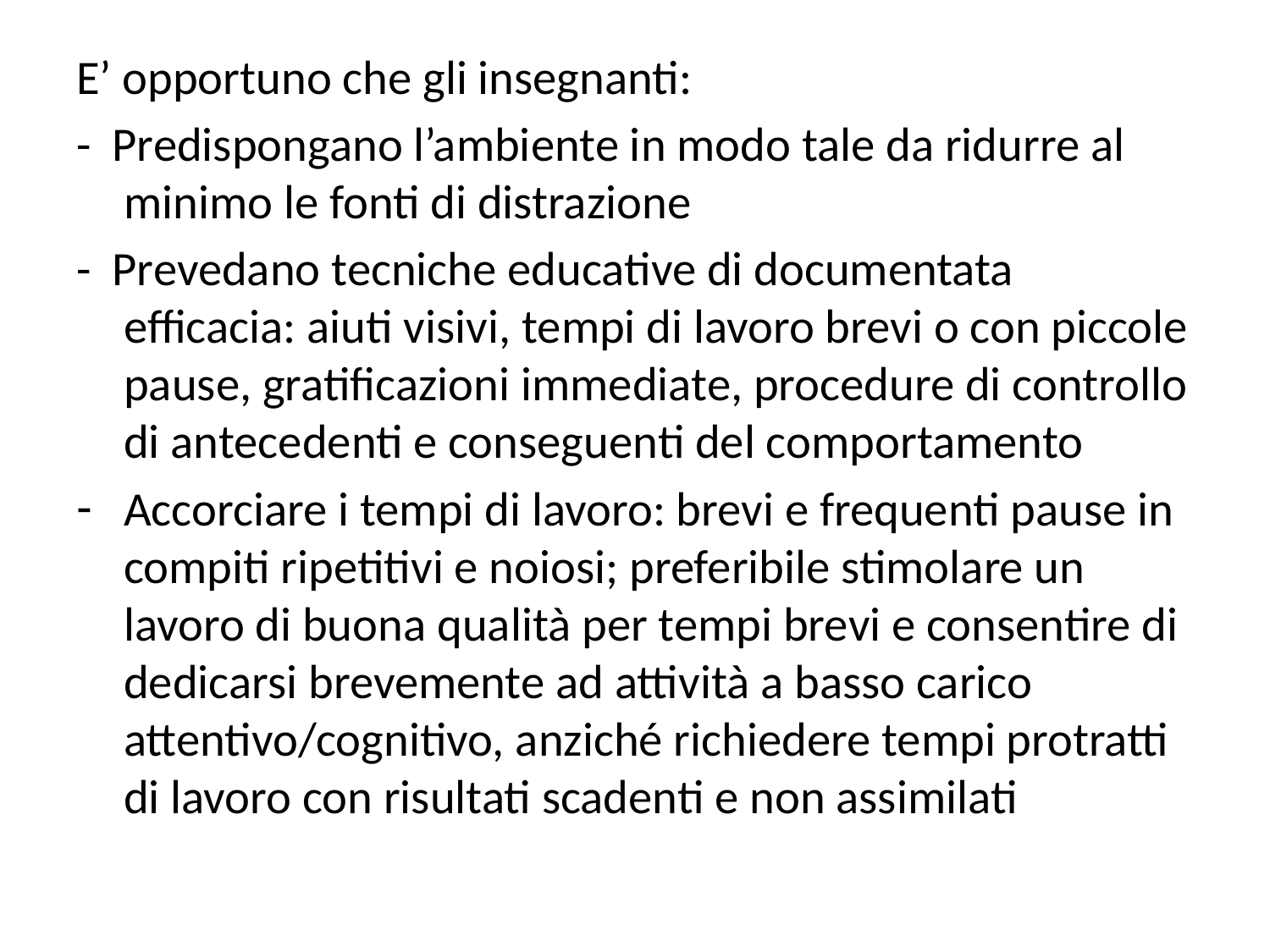

E’ opportuno che gli insegnanti:
-  Predispongano l’ambiente in modo tale da ridurre al minimo le fonti di distrazione
-  Prevedano tecniche educative di documentata efficacia: aiuti visivi, tempi di lavoro brevi o con piccole pause, gratificazioni immediate, procedure di controllo di antecedenti e conseguenti del comportamento
Accorciare i tempi di lavoro: brevi e frequenti pause in compiti ripetitivi e noiosi; preferibile stimolare un lavoro di buona qualità per tempi brevi e consentire di dedicarsi brevemente ad attività a basso carico attentivo/cognitivo, anziché richiedere tempi protratti di lavoro con risultati scadenti e non assimilati